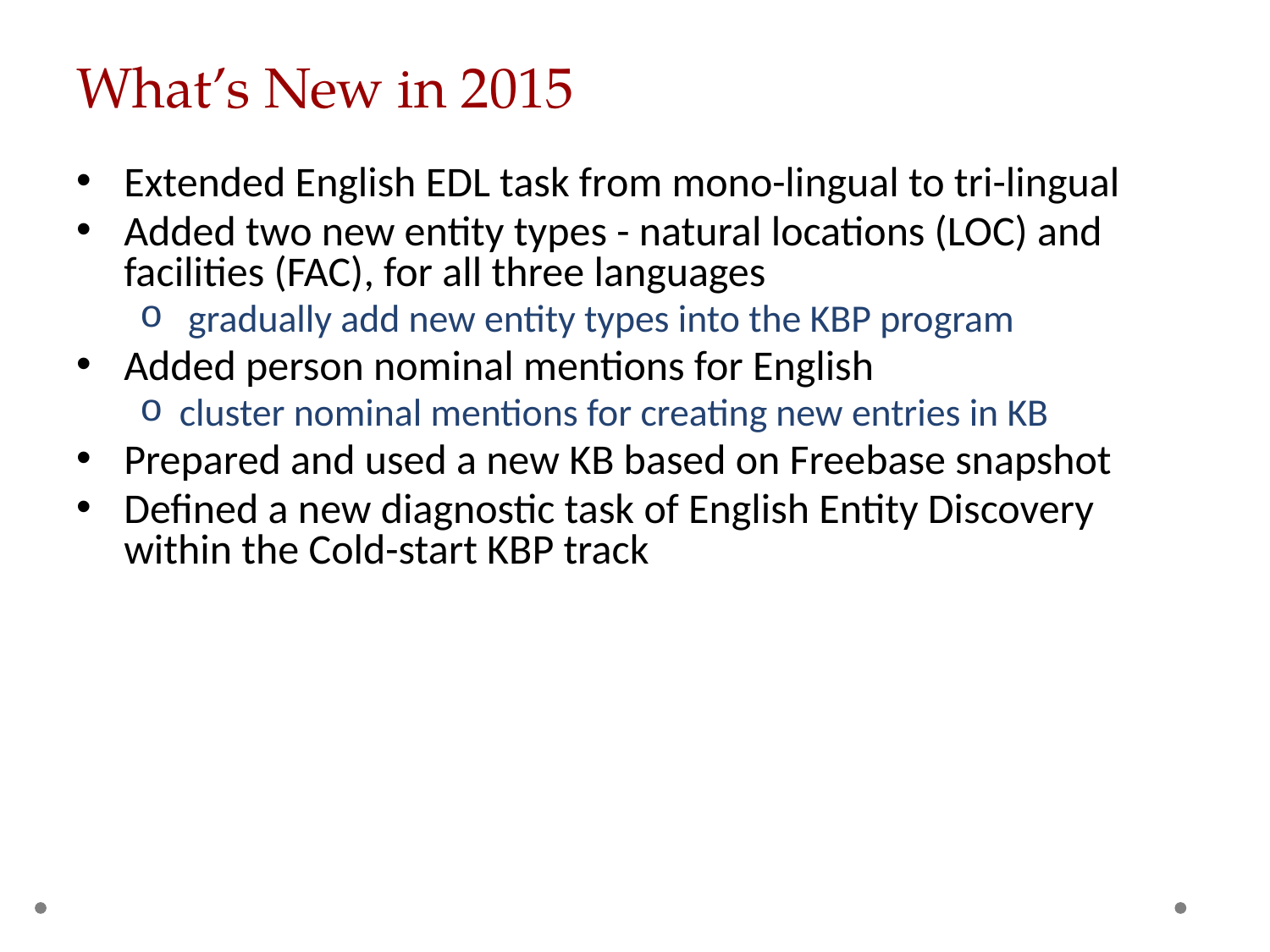

# What’s New in 2015
Extended English EDL task from mono-lingual to tri-lingual
Added two new entity types - natural locations (LOC) and facilities (FAC), for all three languages
 gradually add new entity types into the KBP program
Added person nominal mentions for English
cluster nominal mentions for creating new entries in KB
Prepared and used a new KB based on Freebase snapshot
Defined a new diagnostic task of English Entity Discovery within the Cold-start KBP track